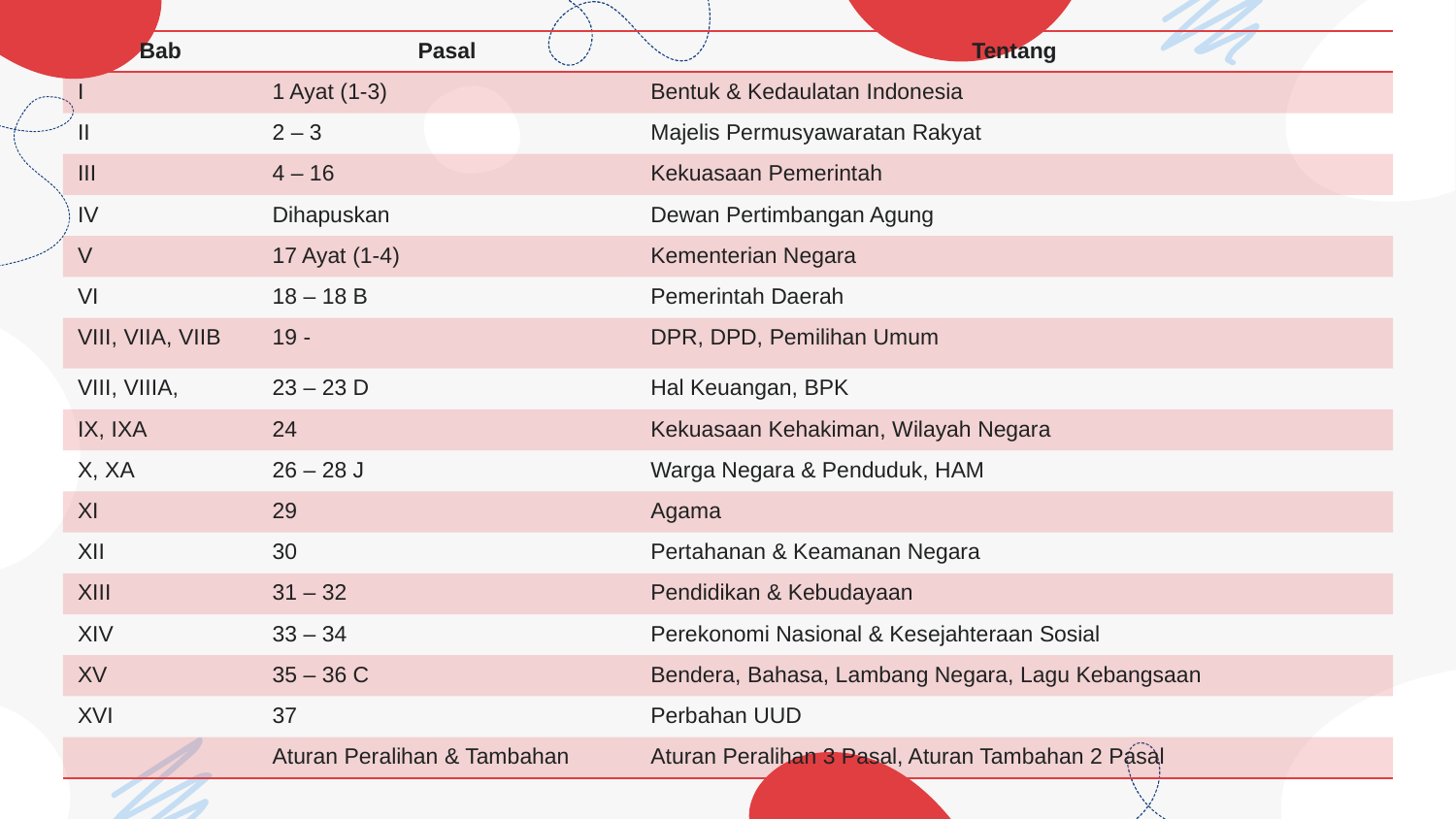

| Bab | Pasal | Tentang |
| --- | --- | --- |
| I | 1 Ayat (1-3) | Bentuk & Kedaulatan Indonesia |
| II | 2 – 3 | Majelis Permusyawaratan Rakyat |
| III | 4 – 16 | Kekuasaan Pemerintah |
| IV | Dihapuskan | Dewan Pertimbangan Agung |
| V | 17 Ayat (1-4) | Kementerian Negara |
| VI | 18 – 18 B | Pemerintah Daerah |
| VIII, VIIA, VIIB | 19 - | DPR, DPD, Pemilihan Umum |
| VIII, VIIIA, | 23 – 23 D | Hal Keuangan, BPK |
| IX, IXA | 24 | Kekuasaan Kehakiman, Wilayah Negara |
| X, XA | 26 – 28 J | Warga Negara & Penduduk, HAM |
| XI | 29 | Agama |
| XII | 30 | Pertahanan & Keamanan Negara |
| XIII | 31 – 32 | Pendidikan & Kebudayaan |
| XIV | 33 – 34 | Perekonomi Nasional & Kesejahteraan Sosial |
| XV | 35 – 36 C | Bendera, Bahasa, Lambang Negara, Lagu Kebangsaan |
| XVI | 37 | Perbahan UUD |
|  | Aturan Peralihan & Tambahan | Aturan Peralihan 3 Pasal, Aturan Tambahan 2 Pasal |